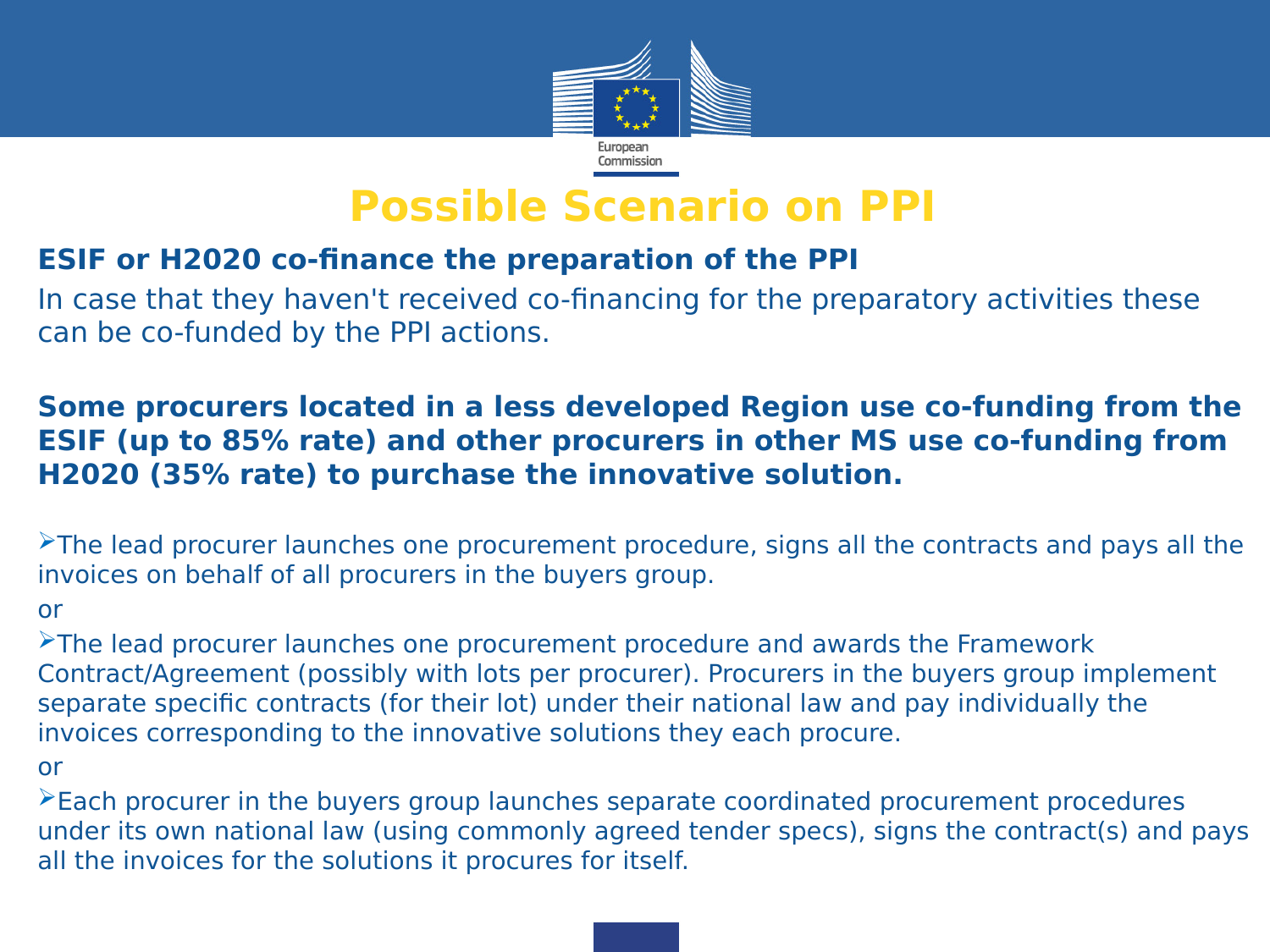

# Possible Scenario on PPI

ESIF or H2020 co-finance the preparation of the PPI
In case that they haven't received co-financing for the preparatory activities these can be co-funded by the PPI actions.

Some procurers located in a less developed Region use co-funding from the ESIF (up to 85% rate) and other procurers in other MS use co-funding from H2020 (35% rate) to purchase the innovative solution.

The lead procurer launches one procurement procedure, signs all the contracts and pays all the invoices on behalf of all procurers in the buyers group.
or
The lead procurer launches one procurement procedure and awards the Framework Contract/Agreement (possibly with lots per procurer). Procurers in the buyers group implement separate specific contracts (for their lot) under their national law and pay individually the invoices corresponding to the innovative solutions they each procure.
or
Each procurer in the buyers group launches separate coordinated procurement procedures under its own national law (using commonly agreed tender specs), signs the contract(s) and pays all the invoices for the solutions it procures for itself.